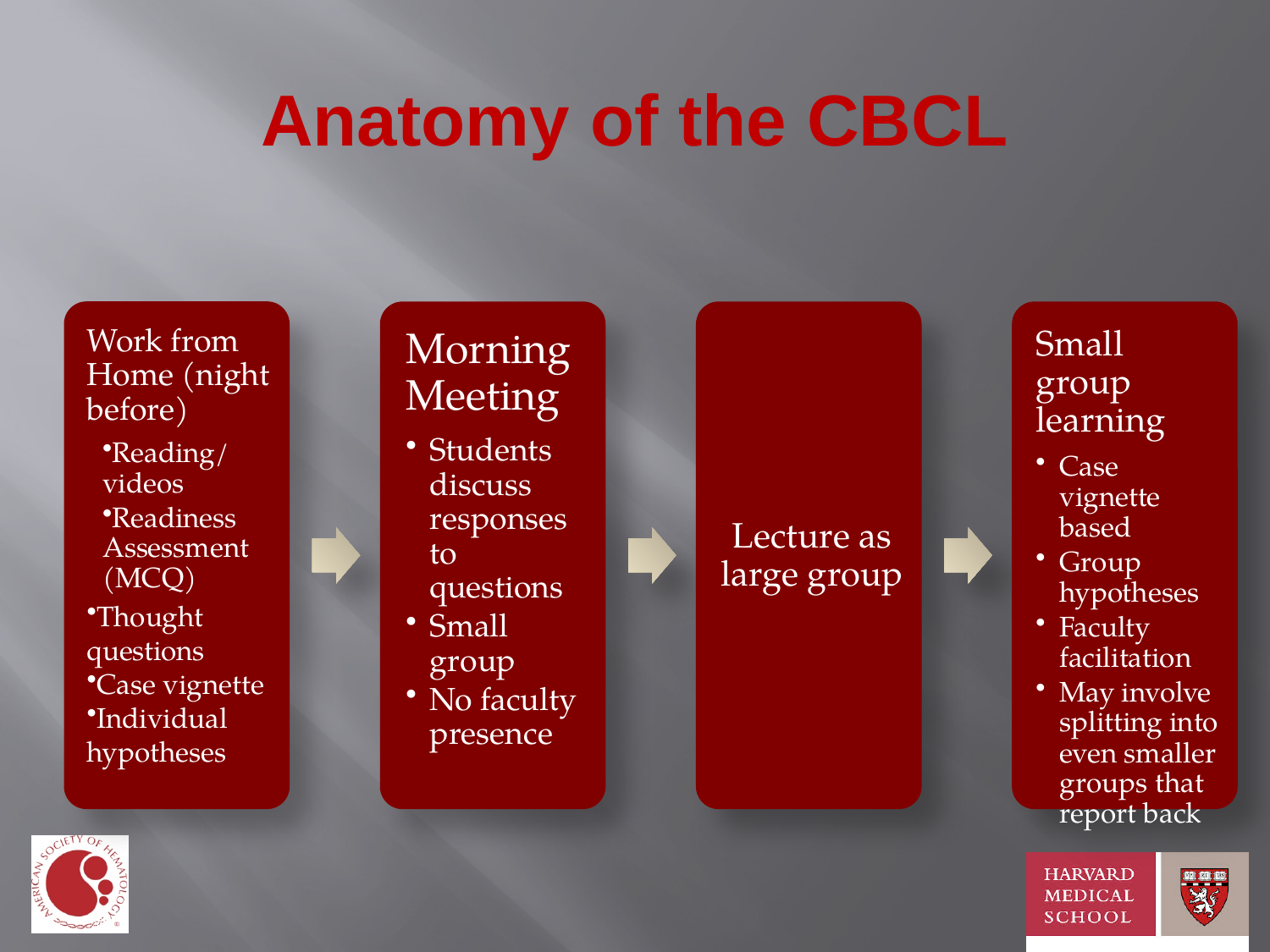

# Anatomy of the CBCL
Work from Home (night before)
Reading/videos
Readiness Assessment (MCQ)
Thought questions
Case vignette
Individual hypotheses

Morning Meeting
Students discuss responses to questions
Small group
No faculty presence

Lecture as large group

Small group learning
Case vignette based
Group hypotheses
Faculty facilitation
May involve splitting into even smaller groups that report back